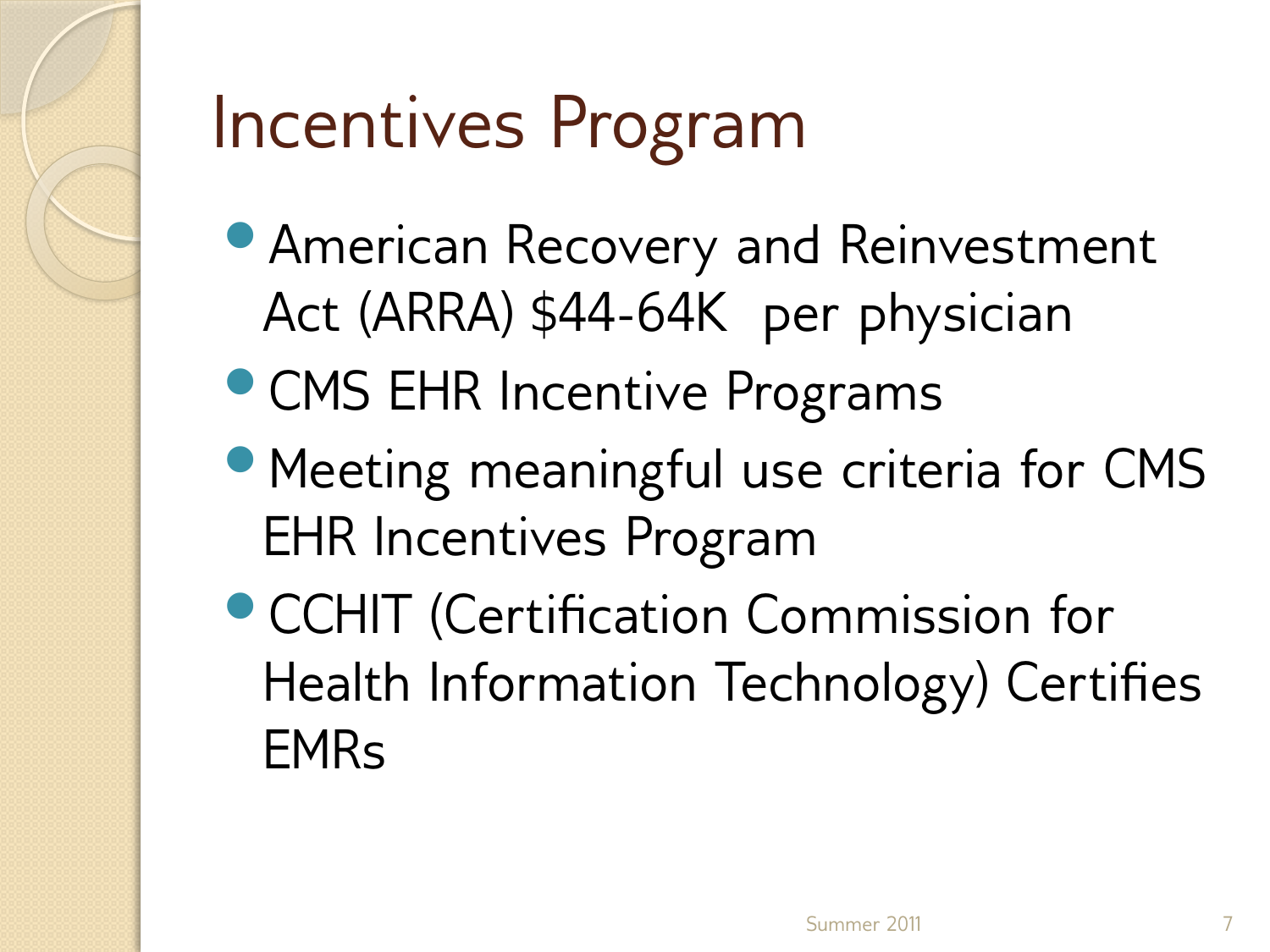

# Incentives Program
American Recovery and Reinvestment Act (ARRA) $44-64K  per physician
CMS EHR Incentive Programs
Meeting meaningful use criteria for CMS EHR Incentives Program
CCHIT (Certification Commission for Health Information Technology) Certifies EMRs

Summer 2011
7